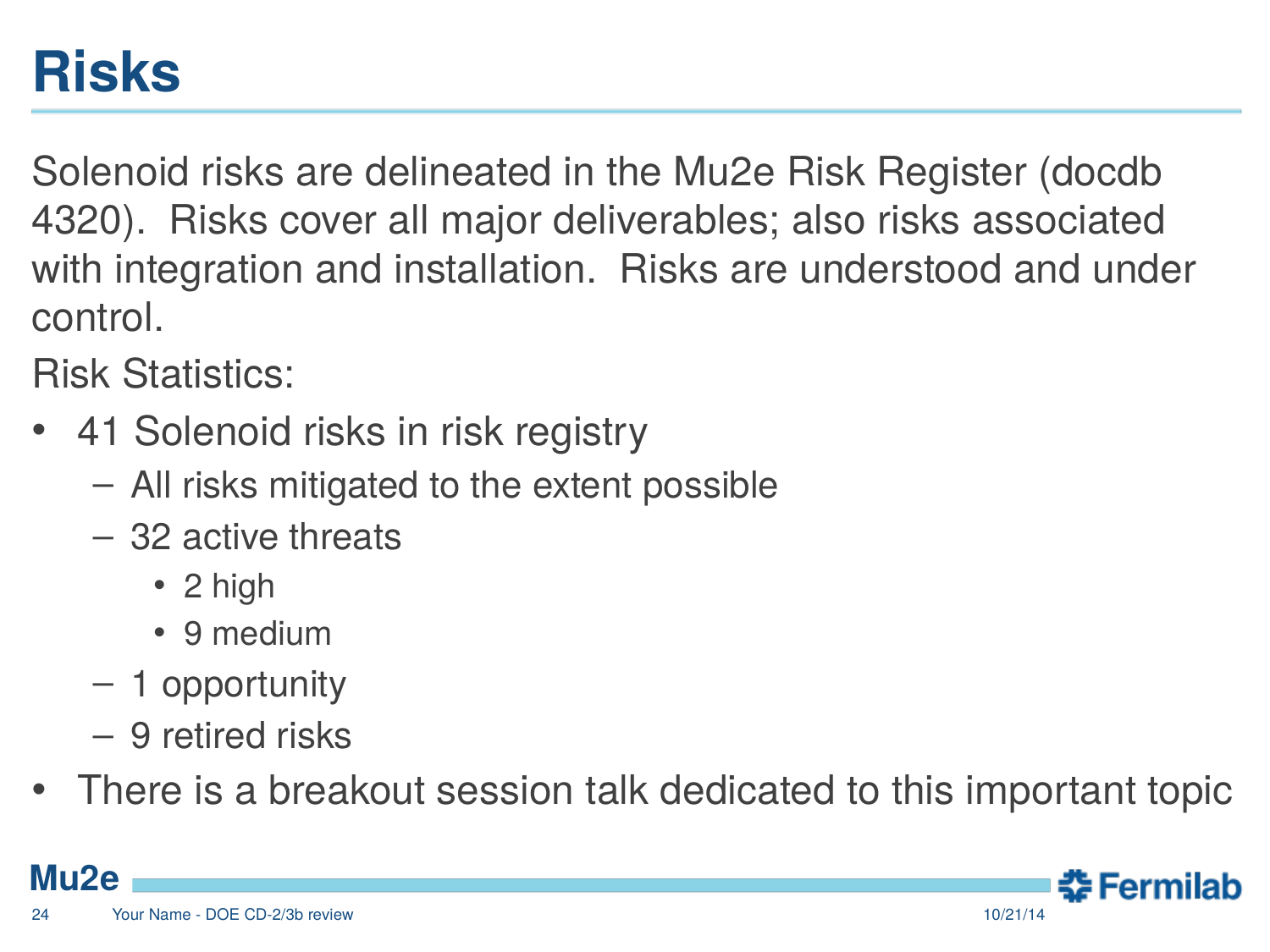

# Risks
Solenoid risks are delineated in the Mu2e Risk Register (docdb 4320).  Risks cover all major deliverables; also risks associated with integration and installation.  Risks are understood and under control.
Risk Statistics:
41 Solenoid risks in risk registry
All risks mitigated to the extent possible
32 active threats
2 high
9 medium
1 opportunity
9 retired risks
There is a breakout session talk dedicated to this important topic
24
Your Name - DOE CD-2/3b review
10/21/14